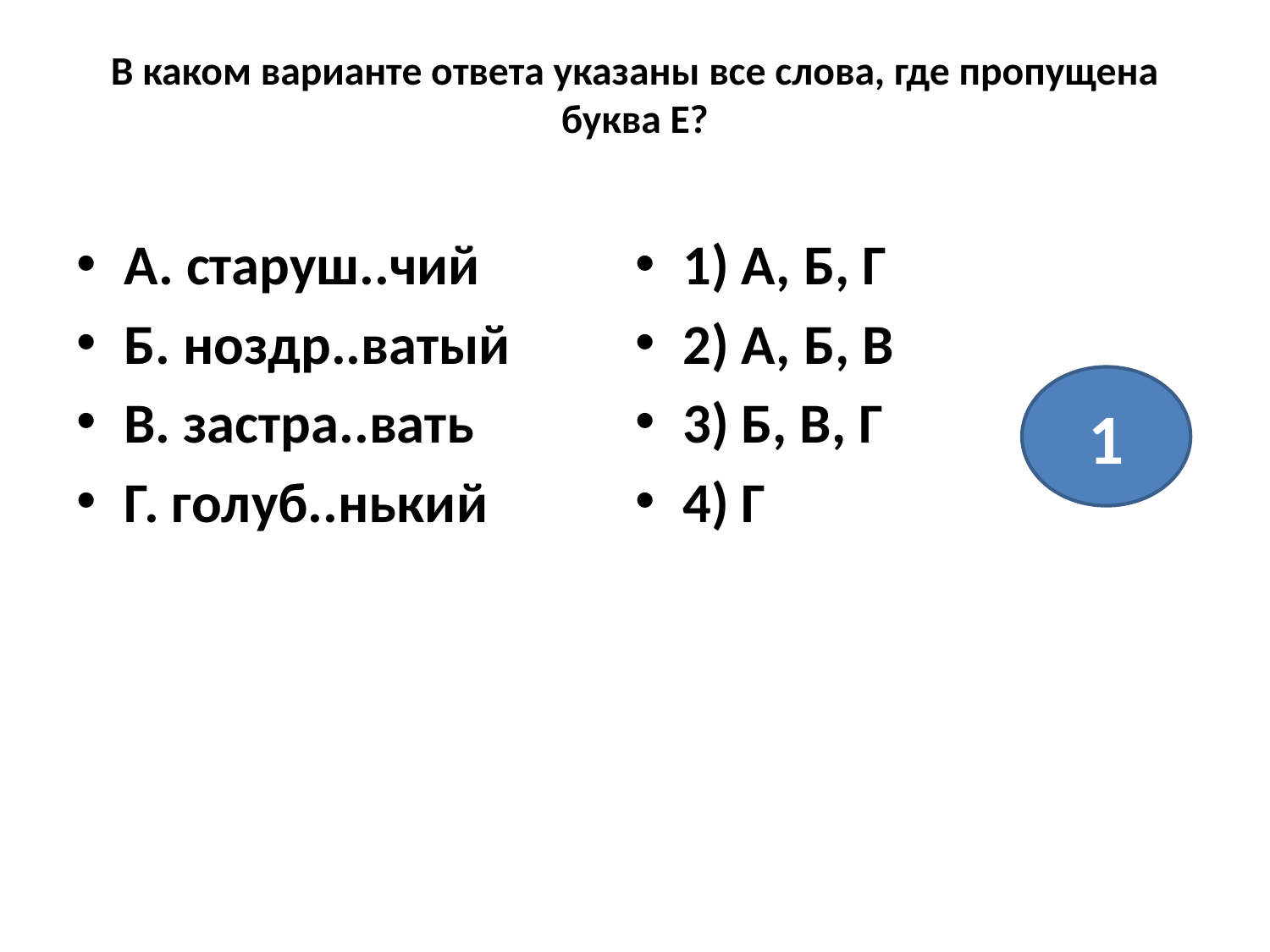

# В каком варианте ответа указаны все слова, где пропущена буква Е?
А. старуш..чий
Б. ноздр..ватый
В. застра..вать
Г. голуб..нький

1) А, Б, Г
2) А, Б, В
3) Б, В, Г
4) Г
1